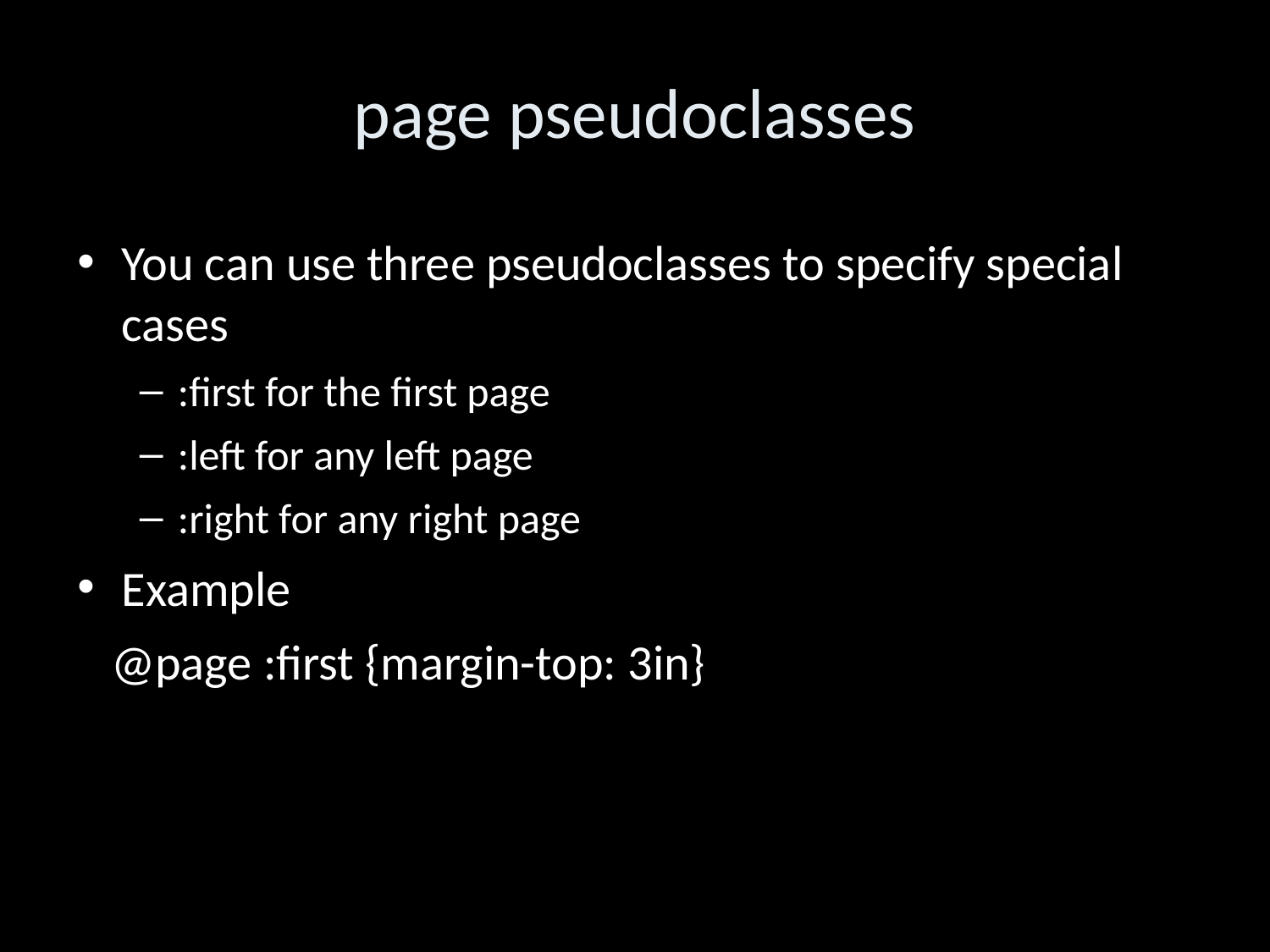

page pseudoclasses
You can use three pseudoclasses to specify special cases
:first for the first page
:left for any left page
:right for any right page
Example
   @page :first {margin-top: 3in}